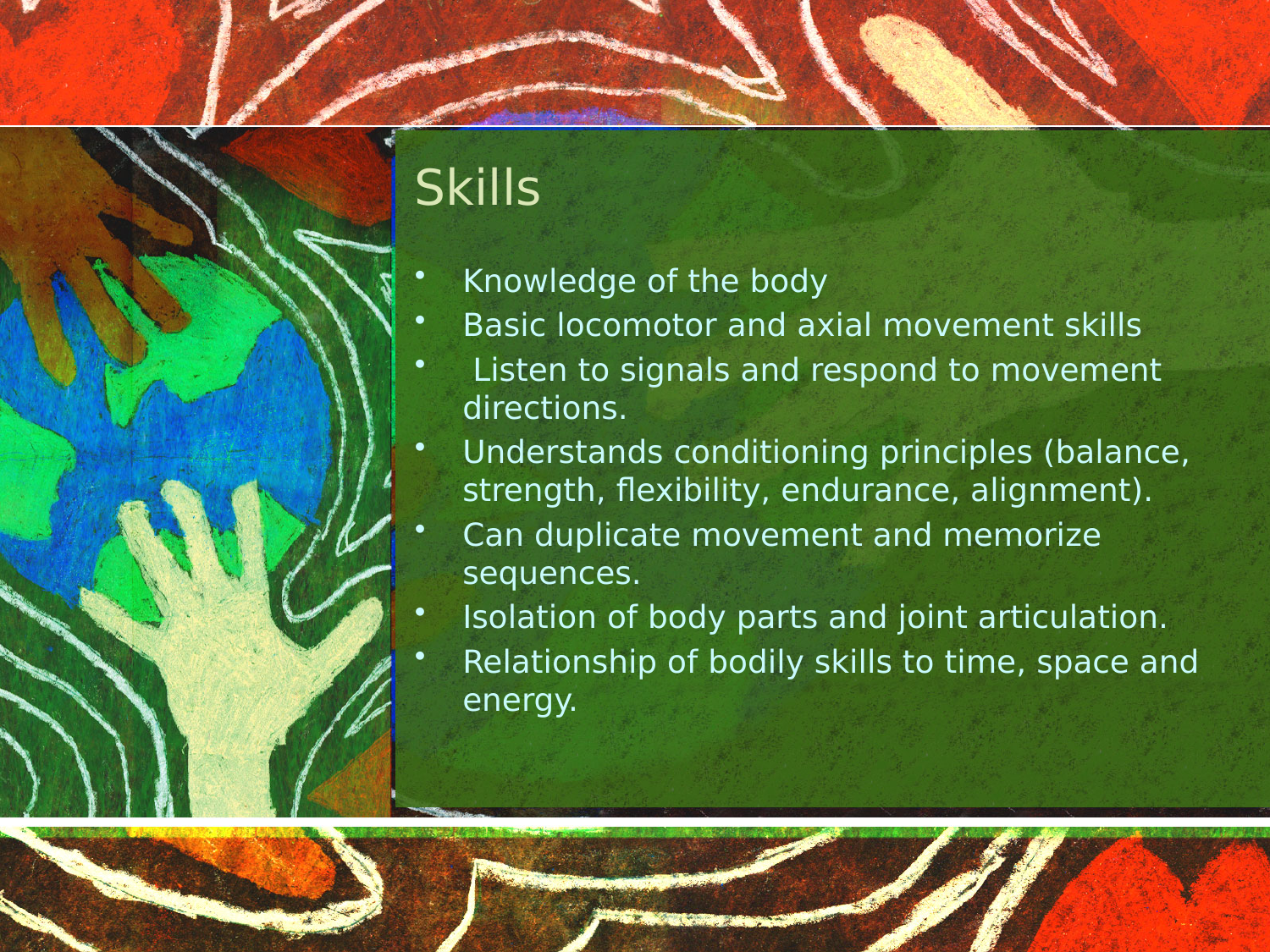

# Skills
Knowledge of the body
Basic locomotor and axial movement skills
 Listen to signals and respond to movement directions.
Understands conditioning principles (balance, strength, flexibility, endurance, alignment).
Can duplicate movement and memorize sequences.
Isolation of body parts and joint articulation.
Relationship of bodily skills to time, space and energy.